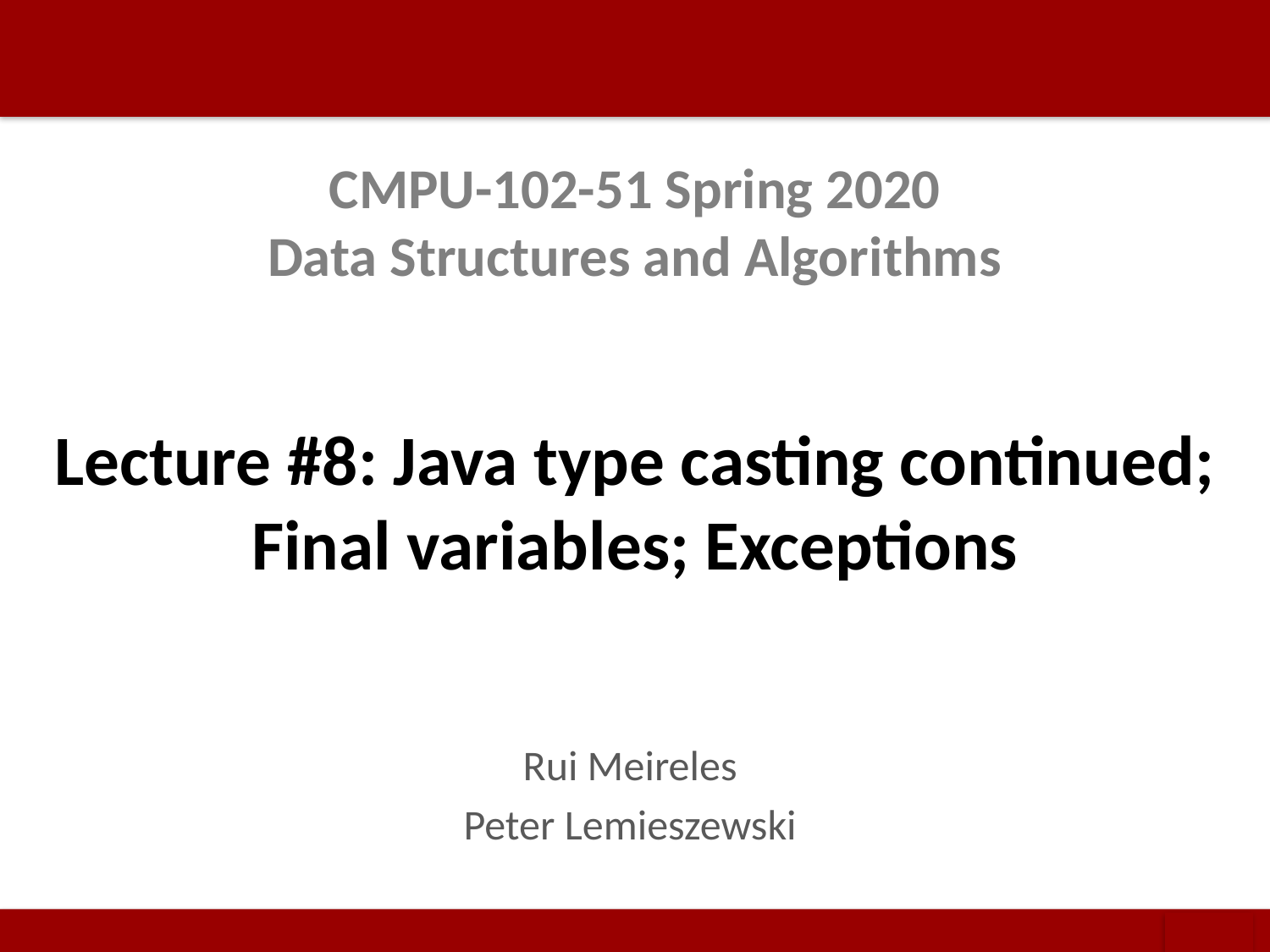

CMPU-102-51 Spring 2020
Data Structures and Algorithms
Lecture #8: Java type casting continued; Final variables; Exceptions
Rui Meireles
Peter Lemieszewski